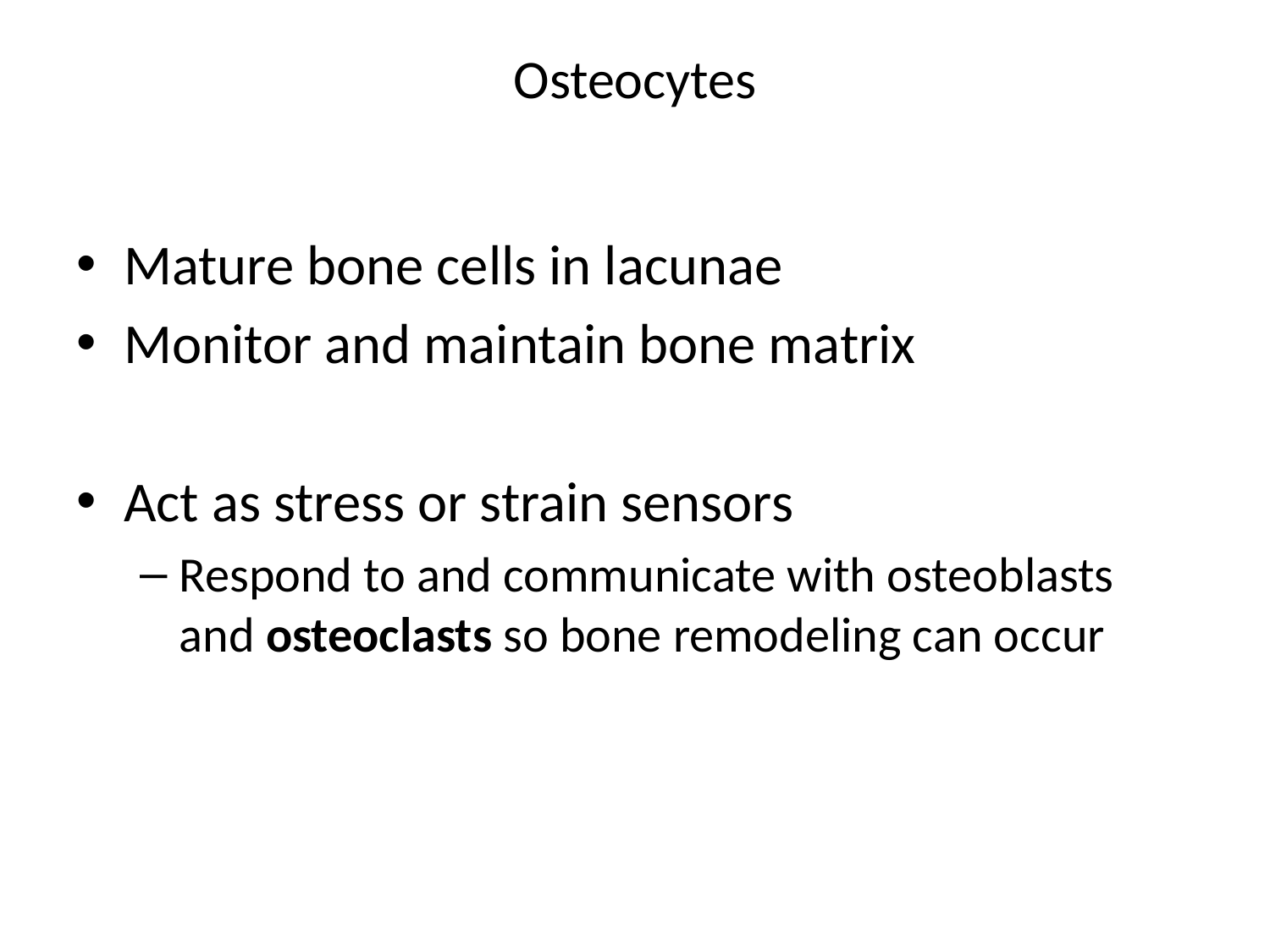

# Osteocytes
Mature bone cells in lacunae
Monitor and maintain bone matrix

Act as stress or strain sensors
Respond to and communicate with osteoblasts and osteoclasts so bone remodeling can occur